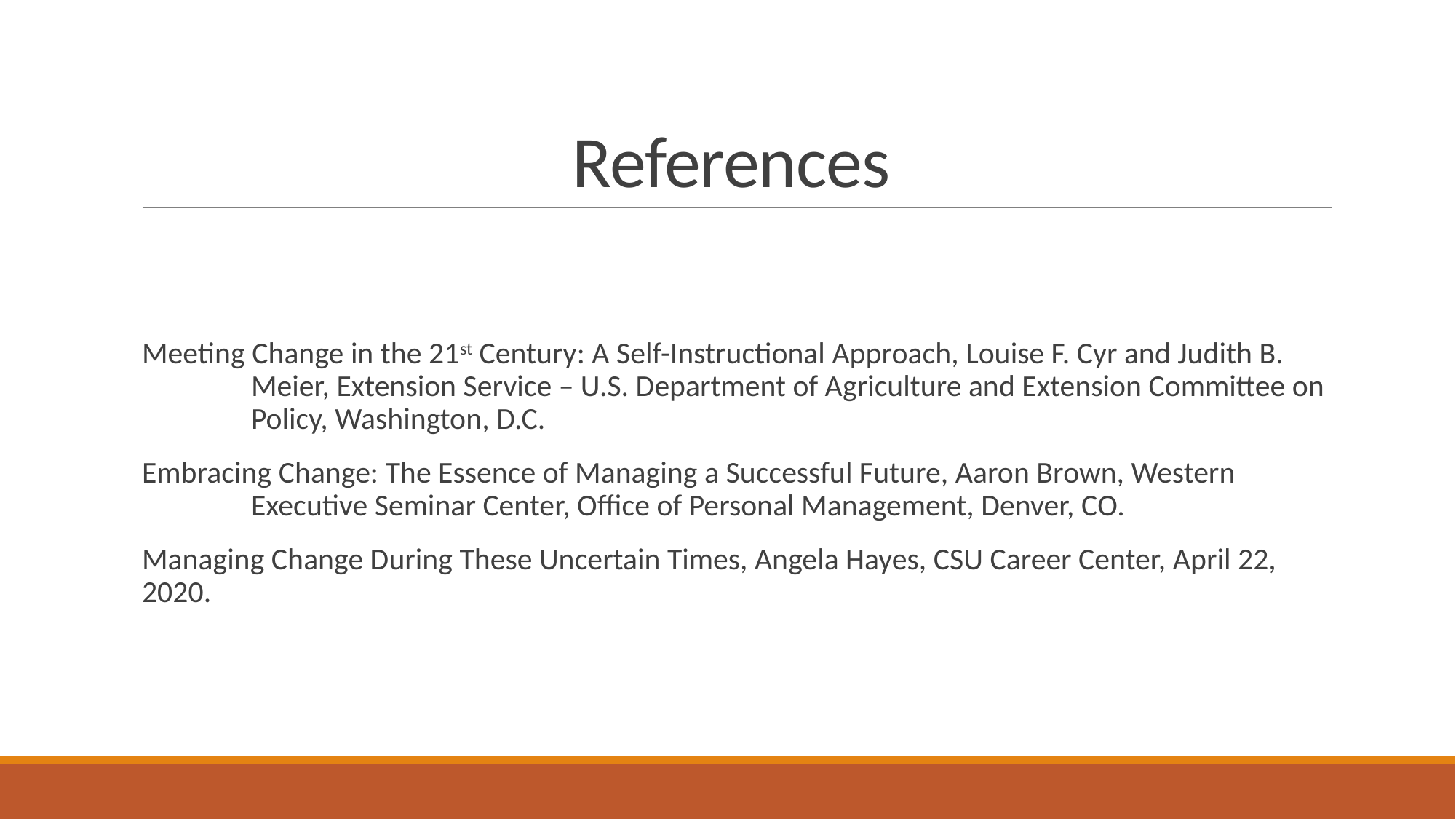

# References

Meeting Change in the 21st Century: A Self-Instructional Approach, Louise F. Cyr and Judith B. 	Meier, Extension Service – U.S. Department of Agriculture and Extension Committee on 	Policy, Washington, D.C.
Embracing Change: The Essence of Managing a Successful Future, Aaron Brown, Western 	Executive Seminar Center, Office of Personal Management, Denver, CO.
Managing Change During These Uncertain Times, Angela Hayes, CSU Career Center, April 22, 2020.